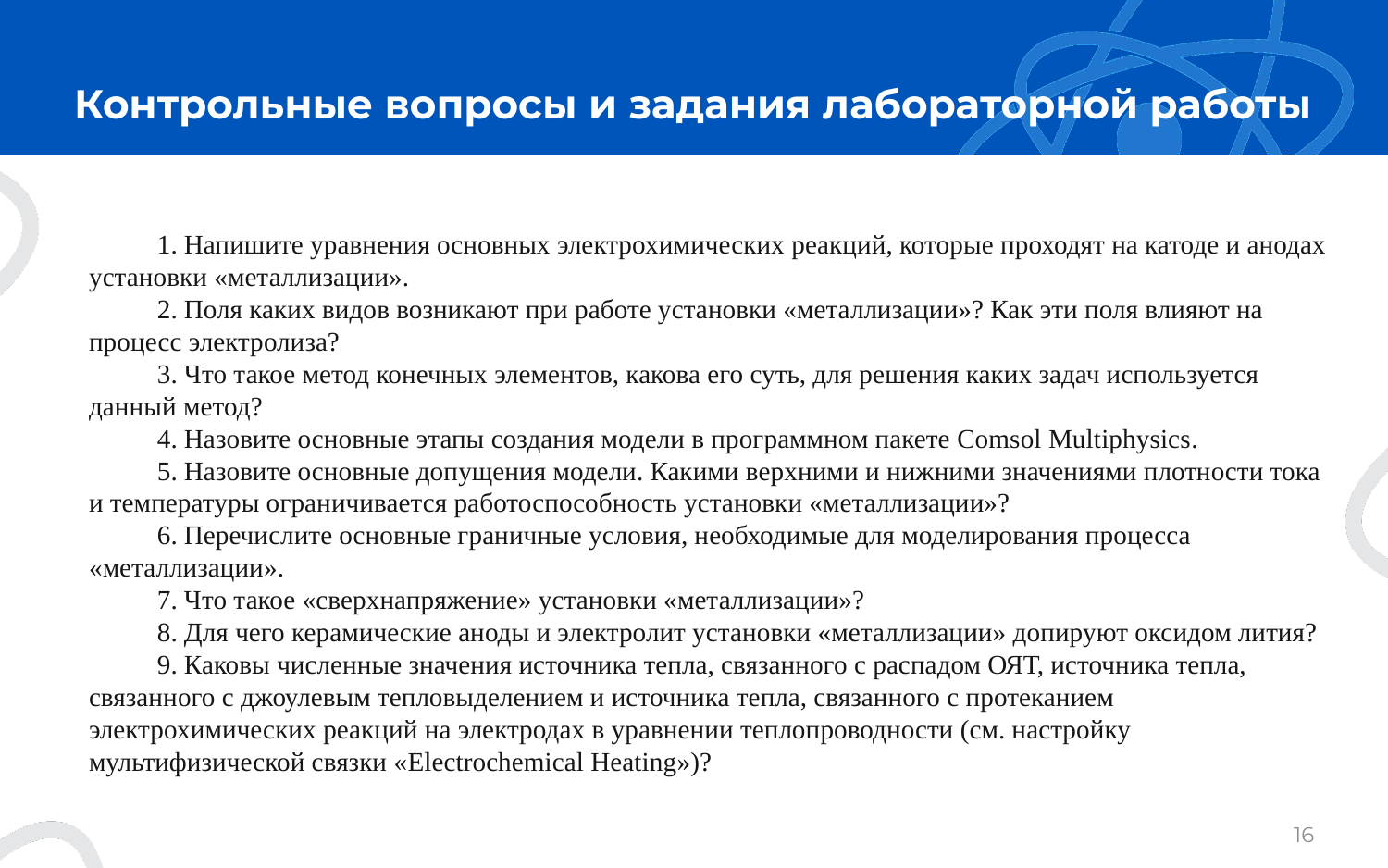

# Контрольные вопросы и задания лабораторной работы
1. Напишите уравнения основных электрохимических реакций, которые проходят на катоде и анодах установки «металлизации».
2. Поля каких видов возникают при работе установки «металлизации»? Как эти поля влияют на процесс электролиза?
3. Что такое метод конечных элементов, какова его суть, для решения каких задач используется данный метод?
4. Назовите основные этапы создания модели в программном пакете Comsol Multiphysics.
5. Назовите основные допущения модели. Какими верхними и нижними значениями плотности тока и температуры ограничивается работоспособность установки «металлизации»?
6. Перечислите основные граничные условия, необходимые для моделирования процесса «металлизации».
7. Что такое «сверхнапряжение» установки «металлизации»?
8. Для чего керамические аноды и электролит установки «металлизации» допируют оксидом лития?
9. Каковы численные значения источника тепла, связанного с распадом ОЯТ, источника тепла, связанного с джоулевым тепловыделением и источника тепла, связанного с протеканием электрохимических реакций на электродах в уравнении теплопроводности (см. настройку мультифизической связки «Electrochemical Heating»)?